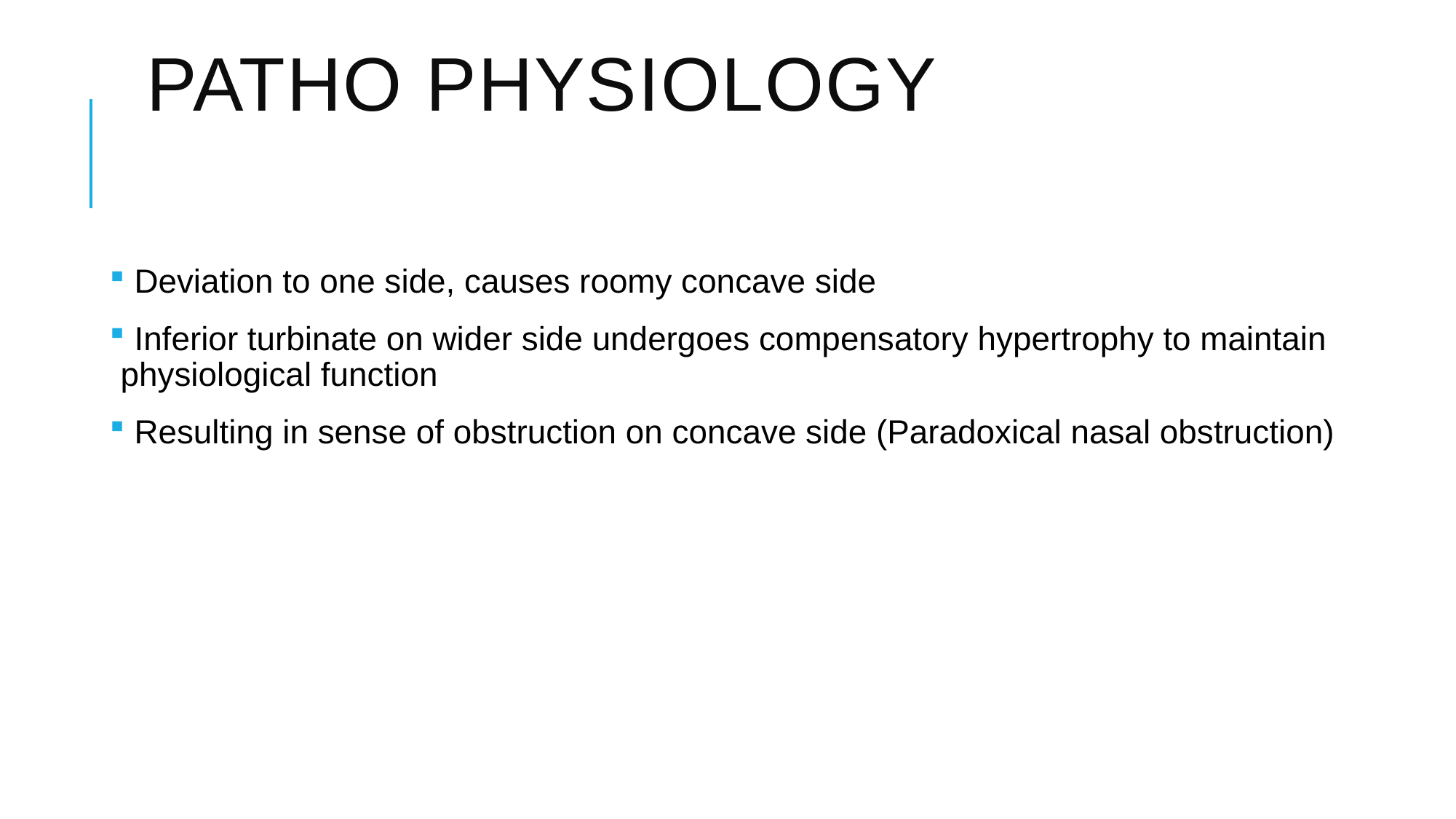

# PATHO PHYSIOLOGY

 Deviation to one side, causes roomy concave side
 Inferior turbinate on wider side undergoes compensatory hypertrophy to maintain physiological function
 Resulting in sense of obstruction on concave side (Paradoxical nasal obstruction)